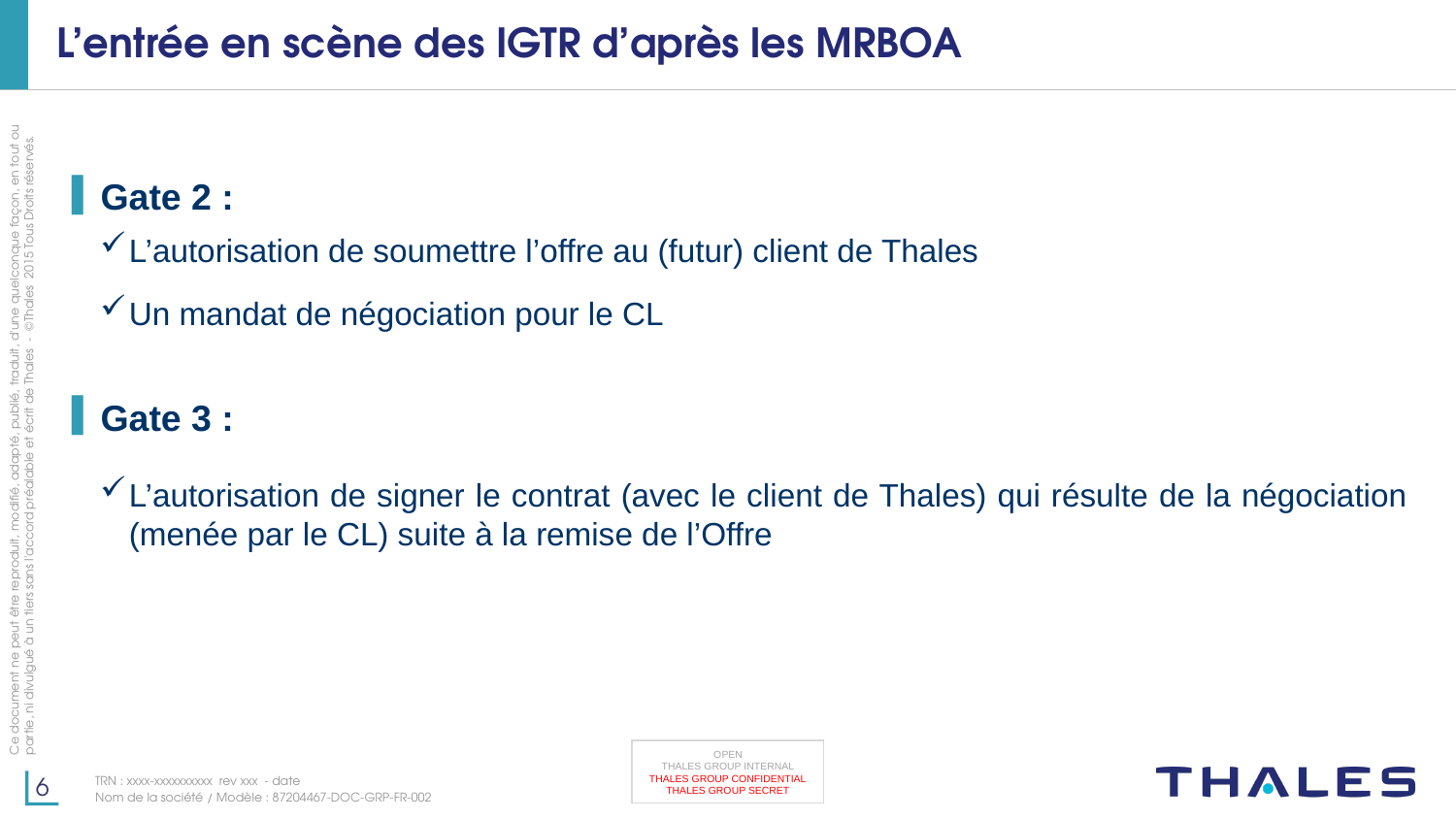

# L’entrée en scène des IGTR d’après les MRBOA

Gate 2 :
L’autorisation de soumettre l’offre au (futur) client de Thales
Un mandat de négociation pour le CL

Gate 3 :
L’autorisation de signer le contrat (avec le client de Thales) qui résulte de la négociation (menée par le CL) suite à la remise de l’Offre